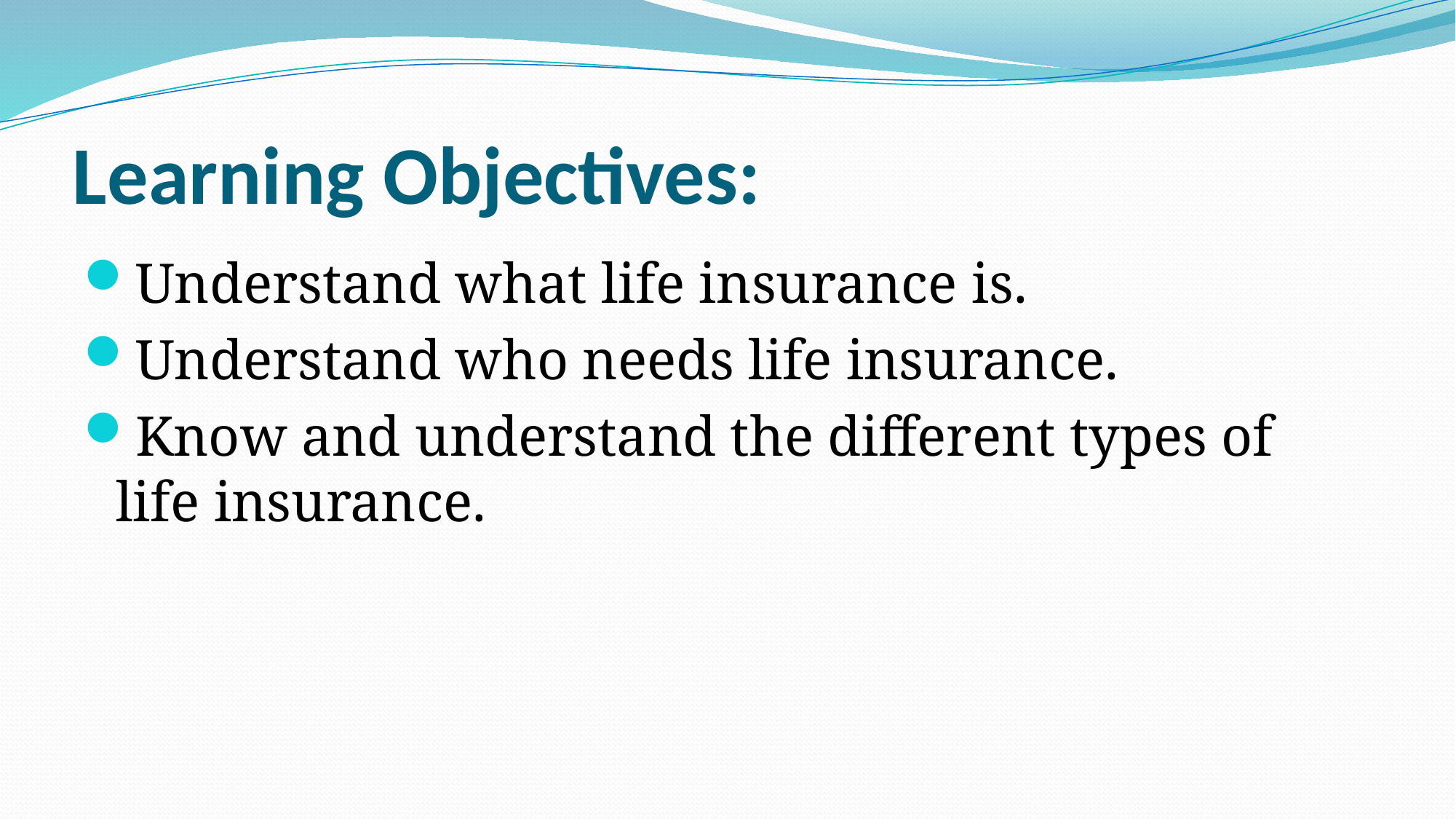

# Learning Objectives:
Understand what life insurance is.
Understand who needs life insurance.
Know and understand the different types of life insurance.